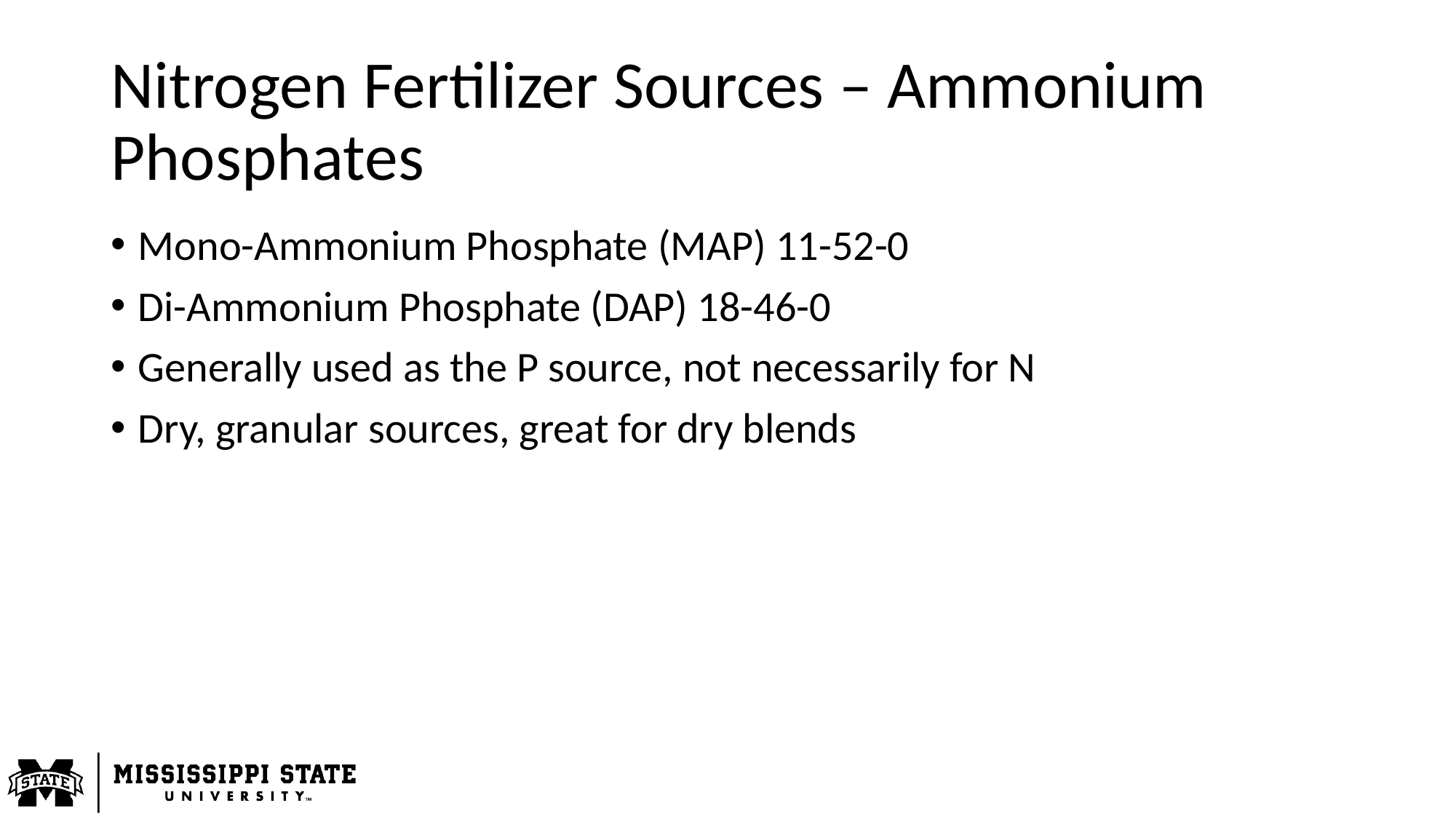

# Nitrogen Fertilizer Sources – Ammonium Phosphates
Mono-Ammonium Phosphate (MAP) 11-52-0
Di-Ammonium Phosphate (DAP) 18-46-0
Generally used as the P source, not necessarily for N
Dry, granular sources, great for dry blends